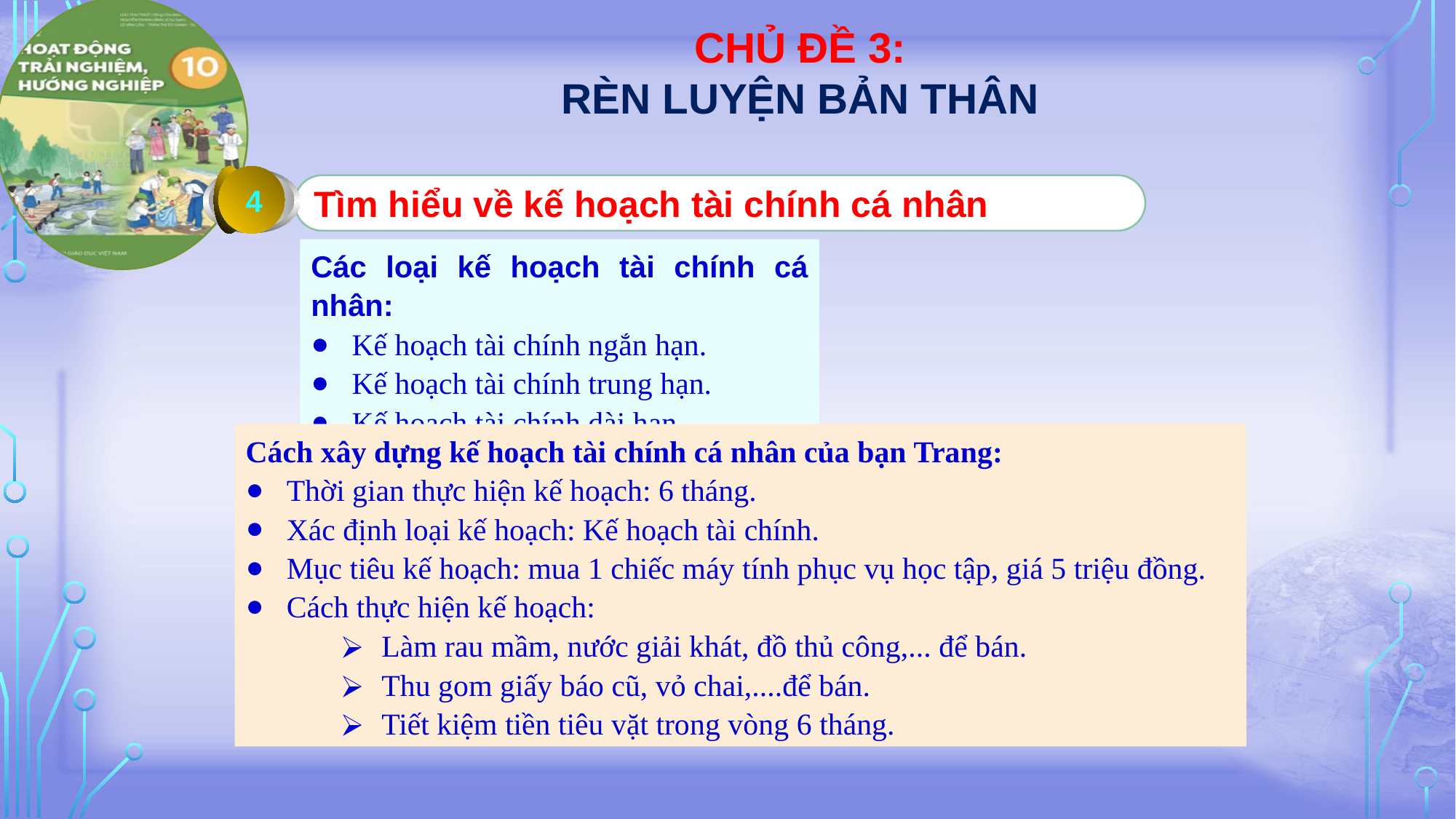

4
Tìm hiểu về kế hoạch tài chính cá nhân
Các loại kế hoạch tài chính cá nhân:
Kế hoạch tài chính ngắn hạn.
Kế hoạch tài chính trung hạn.
Kế hoạch tài chính dài hạn.
Cách xây dựng kế hoạch tài chính cá nhân của bạn Trang:
Thời gian thực hiện kế hoạch: 6 tháng.
Xác định loại kế hoạch: Kế hoạch tài chính.
Mục tiêu kế hoạch: mua 1 chiếc máy tính phục vụ học tập, giá 5 triệu đồng.
Cách thực hiện kế hoạch:
Làm rau mầm, nước giải khát, đồ thủ công,... để bán.
Thu gom giấy báo cũ, vỏ chai,....để bán.
Tiết kiệm tiền tiêu vặt trong vòng 6 tháng.